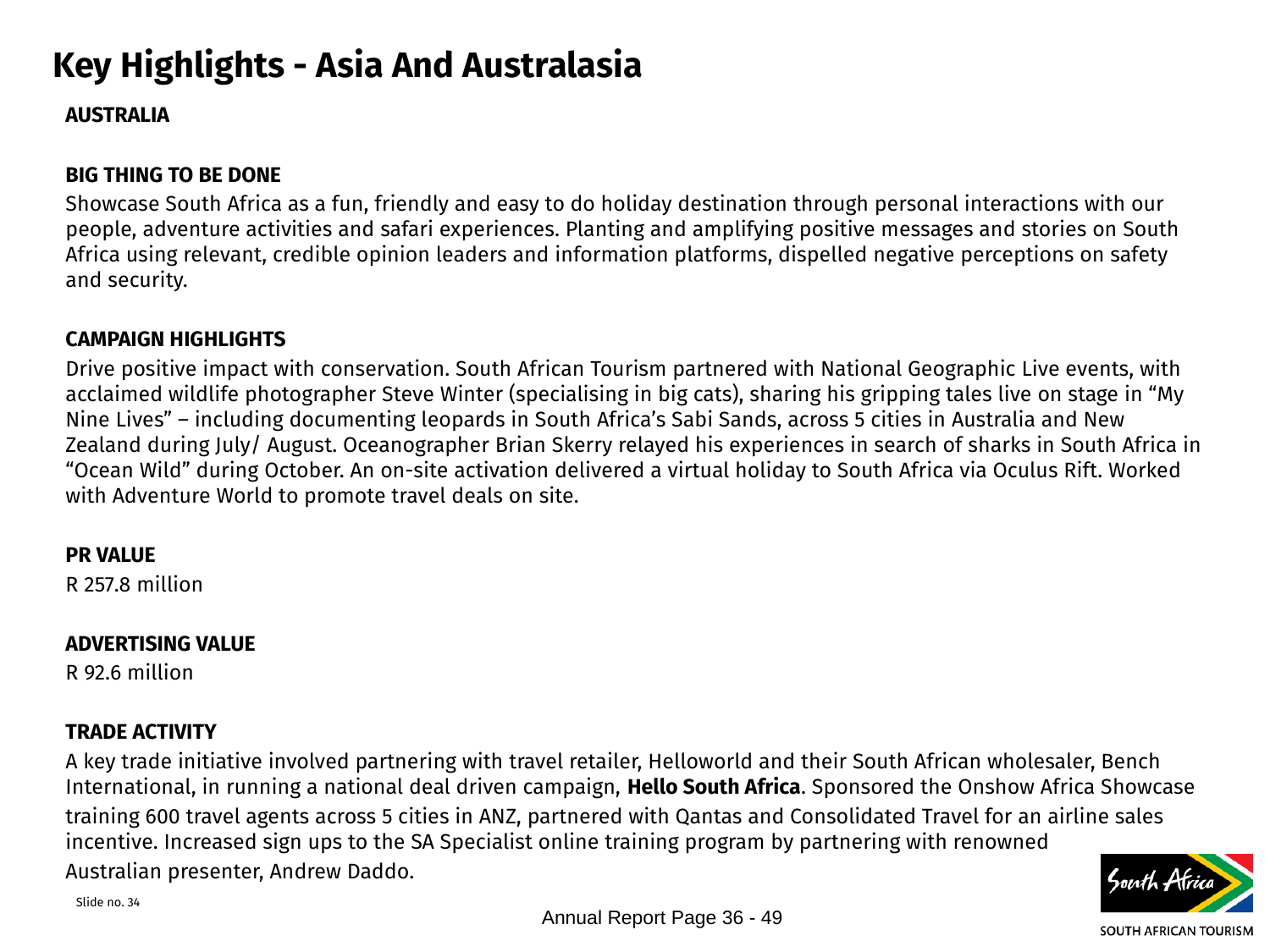

# Key Highlights - Asia And Australasia
AUSTRALIA

BIG THING TO BE DONE
Showcase South Africa as a fun, friendly and easy to do holiday destination through personal interactions with our people, adventure activities and safari experiences. Planting and amplifying positive messages and stories on South Africa using relevant, credible opinion leaders and information platforms, dispelled negative perceptions on safety and security.

CAMPAIGN HIGHLIGHTS
Drive positive impact with conservation. South African Tourism partnered with National Geographic Live events, with acclaimed wildlife photographer Steve Winter (specialising in big cats), sharing his gripping tales live on stage in “My Nine Lives” – including documenting leopards in South Africa’s Sabi Sands, across 5 cities in Australia and New Zealand during July/ August. Oceanographer Brian Skerry relayed his experiences in search of sharks in South Africa in “Ocean Wild” during October. An on-site activation delivered a virtual holiday to South Africa via Oculus Rift. Worked with Adventure World to promote travel deals on site.

PR VALUE
R 257.8 million

ADVERTISING VALUE
R 92.6 million

TRADE ACTIVITY
A key trade initiative involved partnering with travel retailer, Helloworld and their South African wholesaler, Bench International, in running a national deal driven campaign, Hello South Africa. Sponsored the Onshow Africa Showcase
training 600 travel agents across 5 cities in ANZ, partnered with Qantas and Consolidated Travel for an airline sales incentive. Increased sign ups to the SA Specialist online training program by partnering with renowned
Australian presenter, Andrew Daddo.
Slide no. 34
Annual Report Page 36 - 49